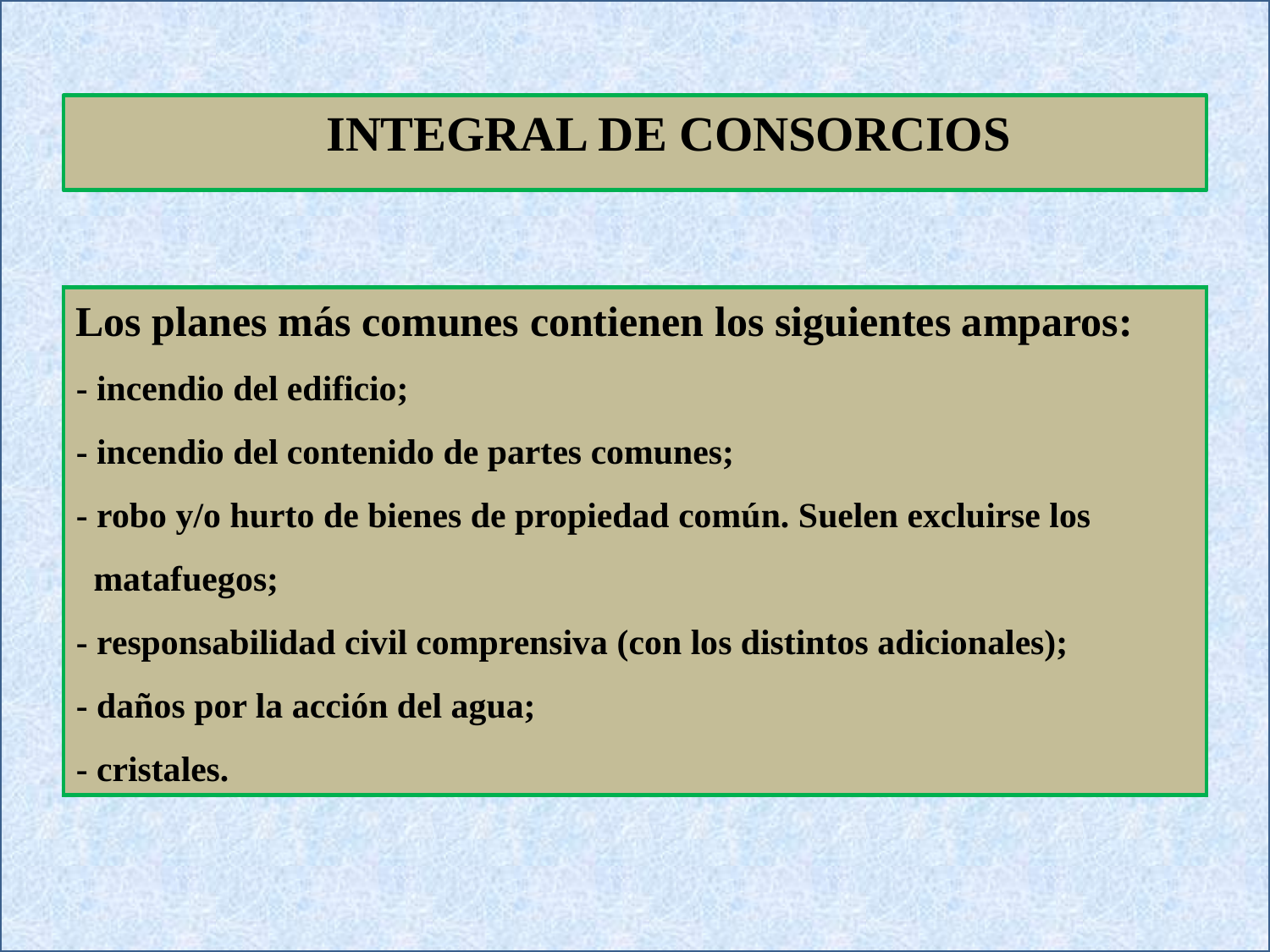

INTEGRAL DE CONSORCIOS
Los planes más comunes contienen los siguientes amparos:
- incendio del edificio;
- incendio del contenido de partes comunes;
- robo y/o hurto de bienes de propiedad común. Suelen excluirse los
  matafuegos;
- responsabilidad civil comprensiva (con los distintos adicionales);
- daños por la acción del agua;
- cristales.